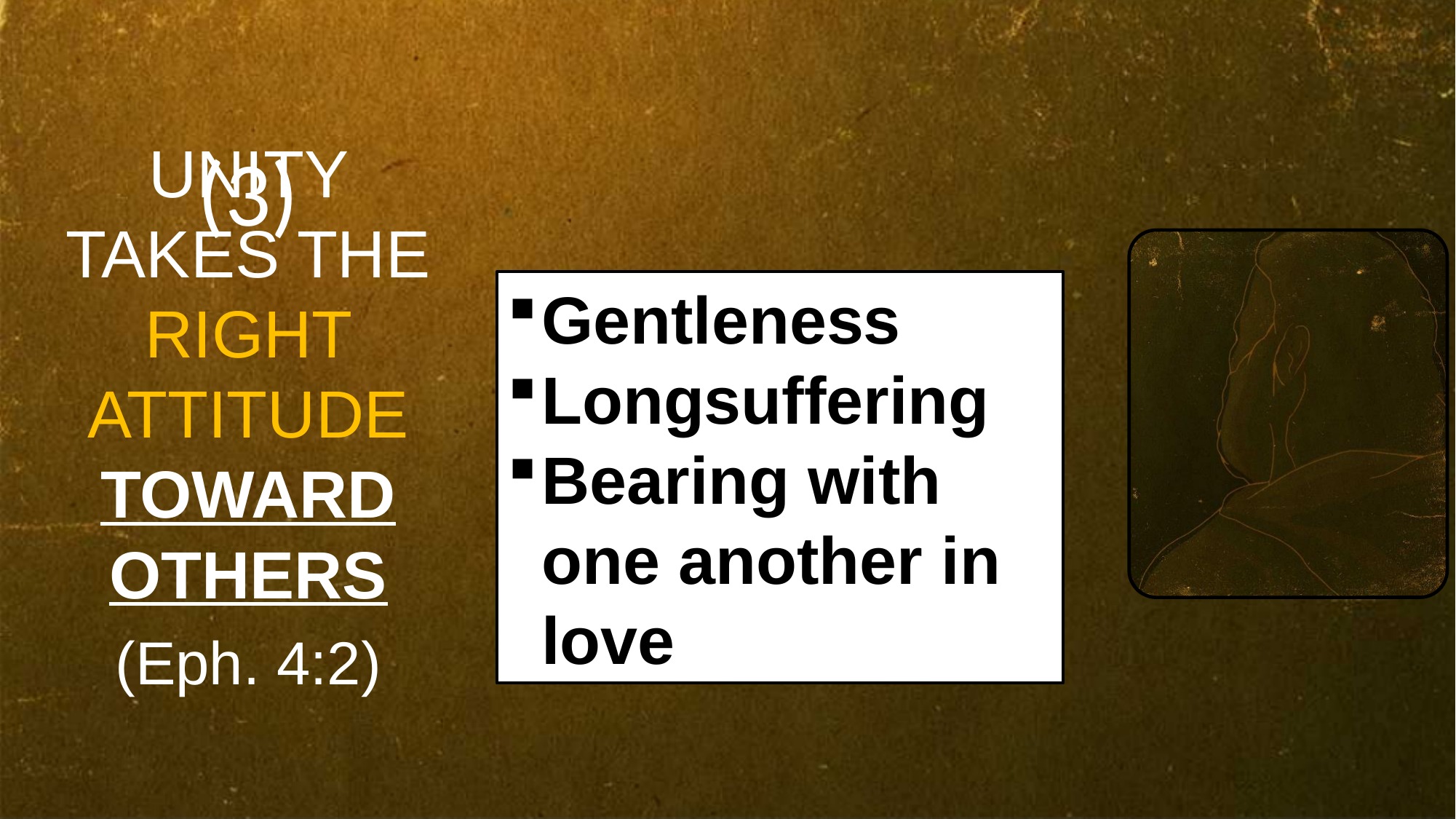

UNITY TAKES THE RIGHT ATTITUDE TOWARD OTHERS
(Eph. 4:2)
(3)
Gentleness
Longsuffering
Bearing with one another in love